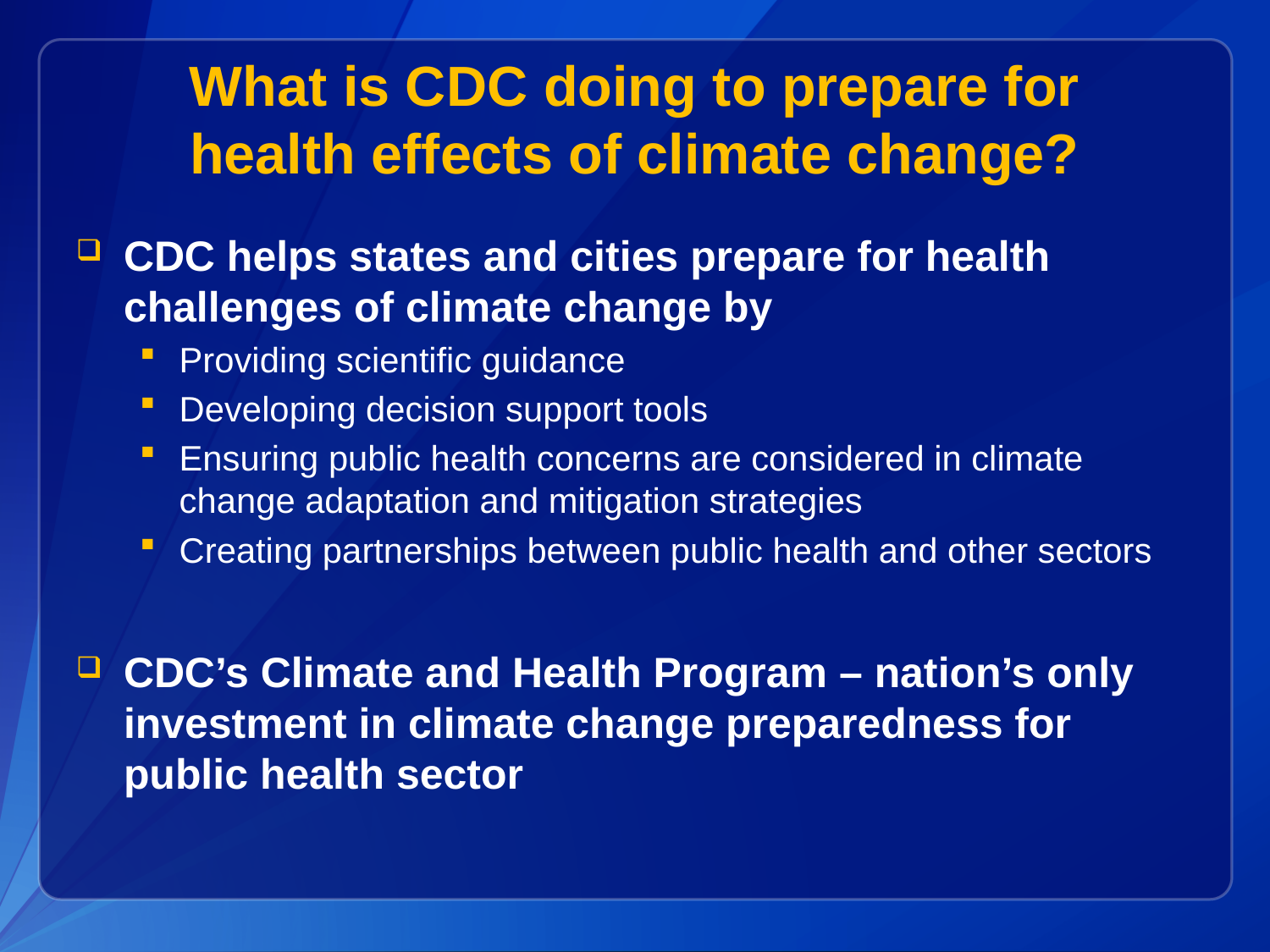

# What is CDC doing to prepare for health effects of climate change?
CDC helps states and cities prepare for health challenges of climate change by
Providing scientific guidance
Developing decision support tools
Ensuring public health concerns are considered in climate change adaptation and mitigation strategies
Creating partnerships between public health and other sectors

CDC’s Climate and Health Program – nation’s only investment in climate change preparedness for public health sector